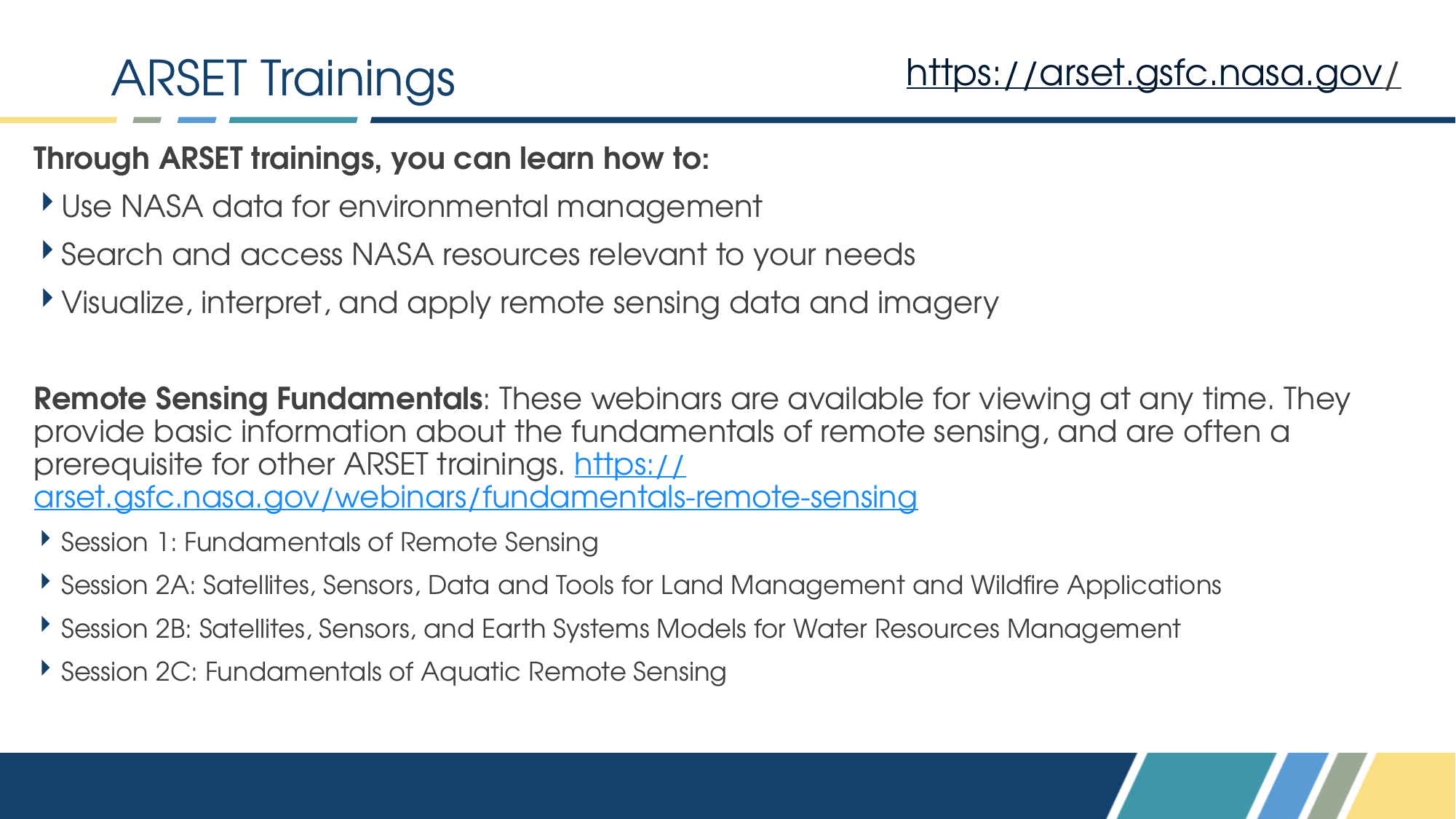

# ARSET Trainings
https://arset.gsfc.nasa.gov/
Through ARSET trainings, you can learn how to:
Use NASA data for environmental management
Search and access NASA resources relevant to your needs
Visualize, interpret, and apply remote sensing data and imagery

Remote Sensing Fundamentals: These webinars are available for viewing at any time. They provide basic information about the fundamentals of remote sensing, and are often a prerequisite for other ARSET trainings. https://arset.gsfc.nasa.gov/webinars/fundamentals-remote-sensing
Session 1: Fundamentals of Remote Sensing
Session 2A: Satellites, Sensors, Data and Tools for Land Management and Wildfire Applications
Session 2B: Satellites, Sensors, and Earth Systems Models for Water Resources Management
Session 2C: Fundamentals of Aquatic Remote Sensing